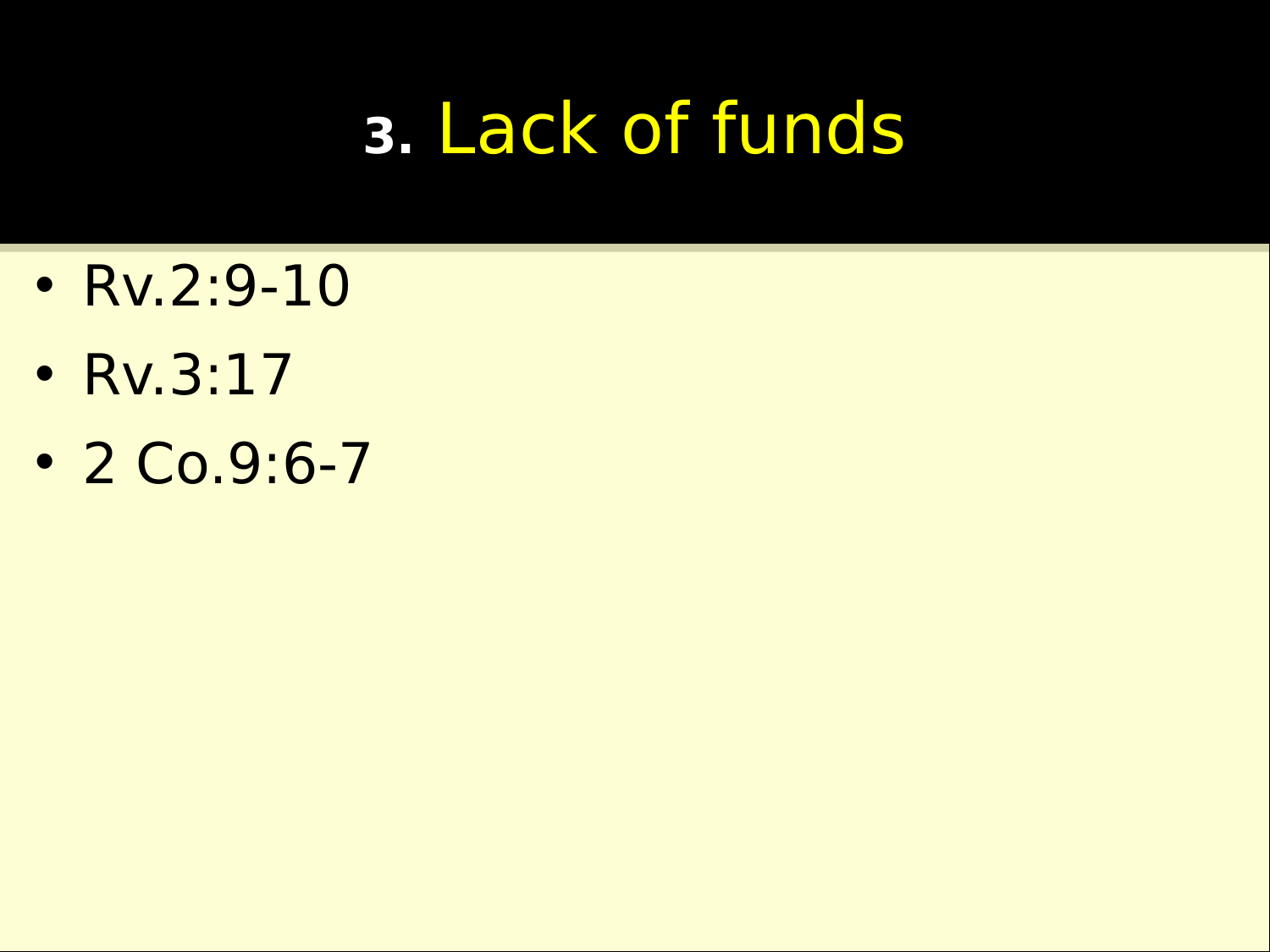

# 3. Lack of funds
Rv.2:9-10
Rv.3:17
2 Co.9:6-7